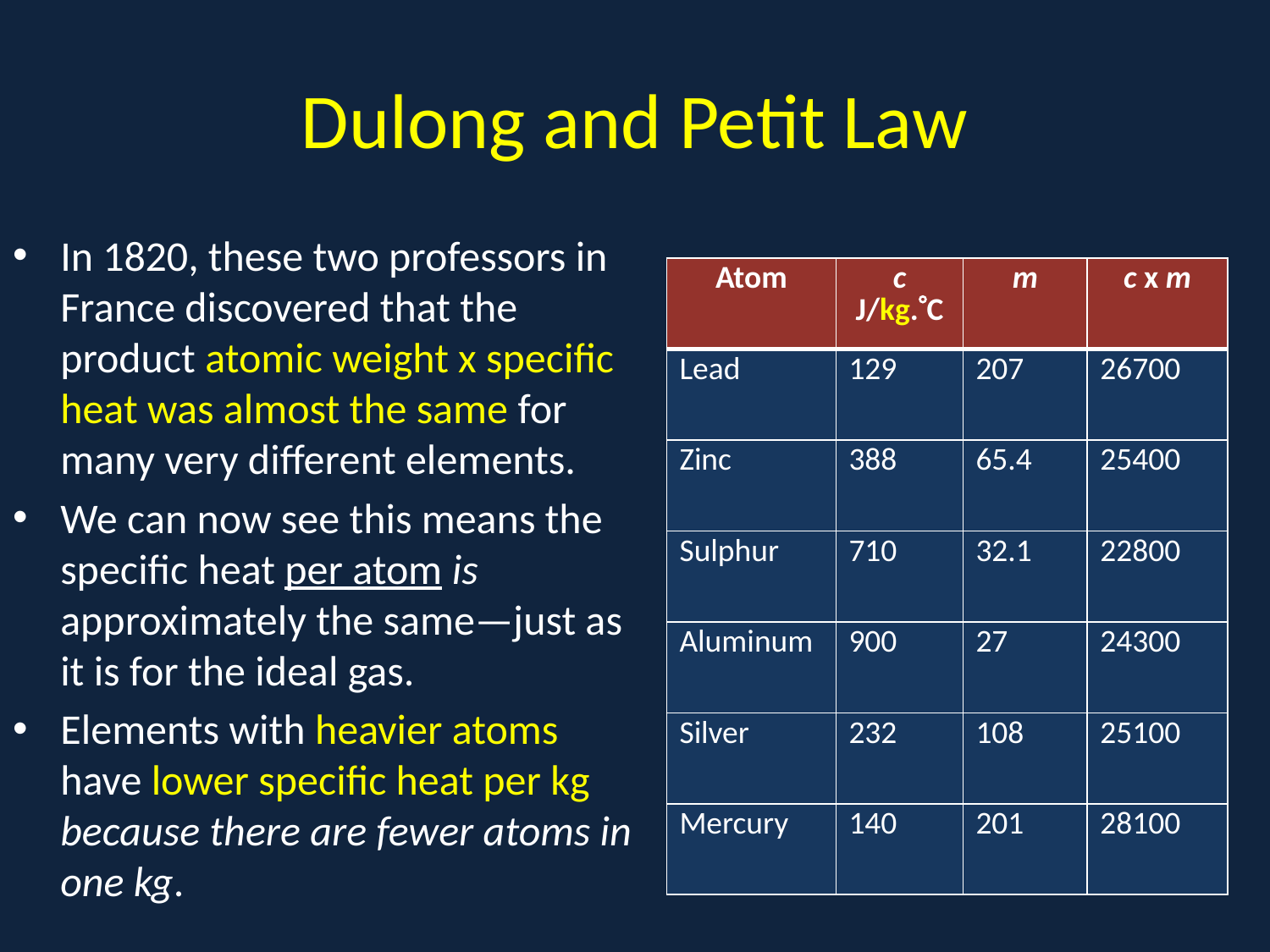

# Dulong and Petit Law
In 1820, these two professors in France discovered that the product atomic weight x specific heat was almost the same for many very different elements.
We can now see this means the specific heat per atom is approximately the same—just as it is for the ideal gas.
Elements with heavier atoms have lower specific heat per kg because there are fewer atoms in one kg.

| Atom | c J/kg.°C | m | c x m |
| --- | --- | --- | --- |
| Lead | 129 | 207 | 26700 |
| Zinc | 388 | 65.4 | 25400 |
| Sulphur | 710 | 32.1 | 22800 |
| Aluminum | 900 | 27 | 24300 |
| Silver | 232 | 108 | 25100 |
| Mercury | 140 | 201 | 28100 |